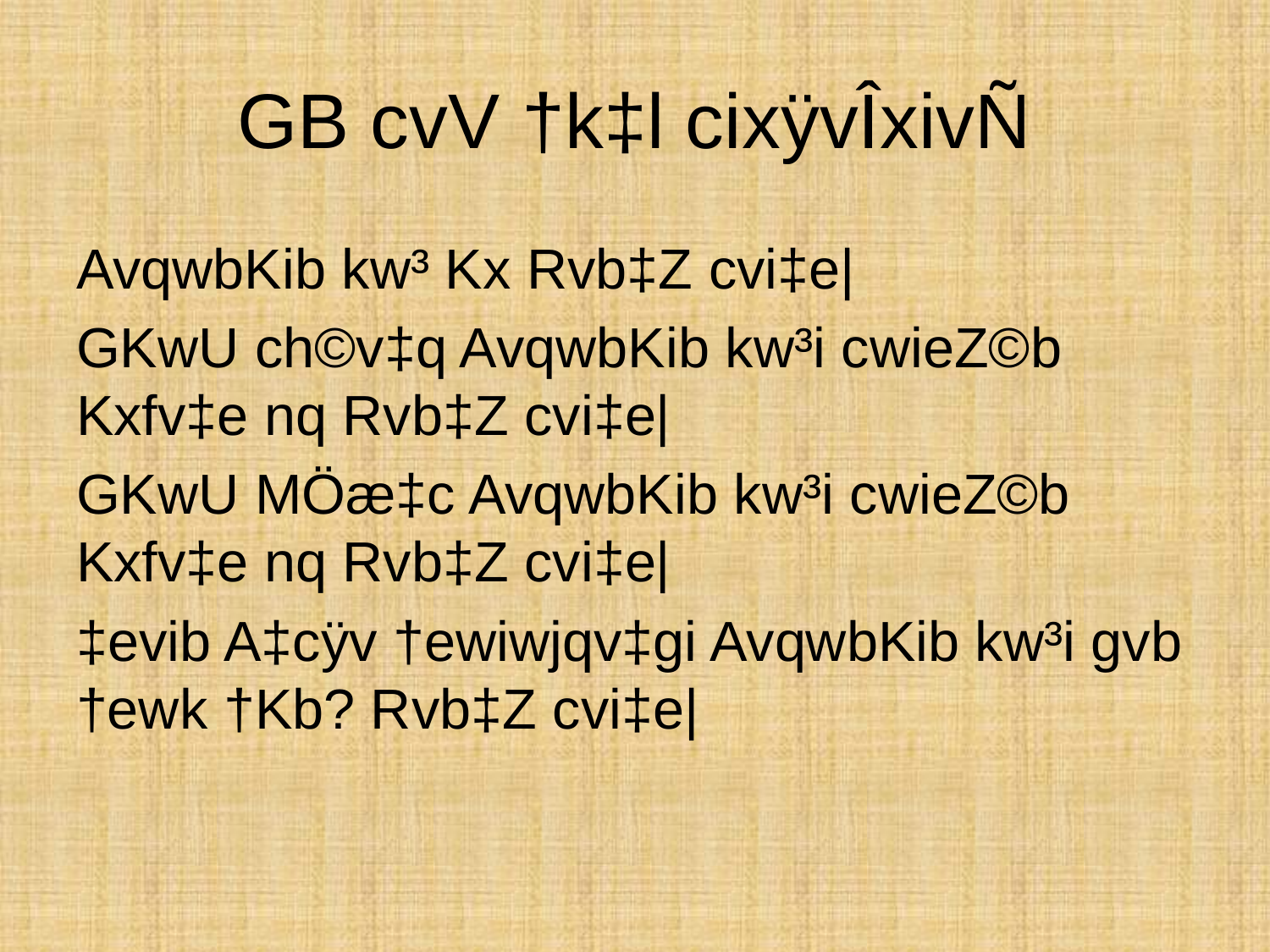

# GB cvV †k‡l cixÿvÎxivÑ
AvqwbKib kw³ Kx Rvb‡Z cvi‡e|
GKwU ch©v‡q AvqwbKib kw³i cwieZ©b Kxfv‡e nq Rvb‡Z cvi‡e|
GKwU MÖæ‡c AvqwbKib kw³i cwieZ©b Kxfv‡e nq Rvb‡Z cvi‡e|
‡evib A‡cÿv †ewiwjqv‡gi AvqwbKib kw³i gvb †ewk †Kb? Rvb‡Z cvi‡e|